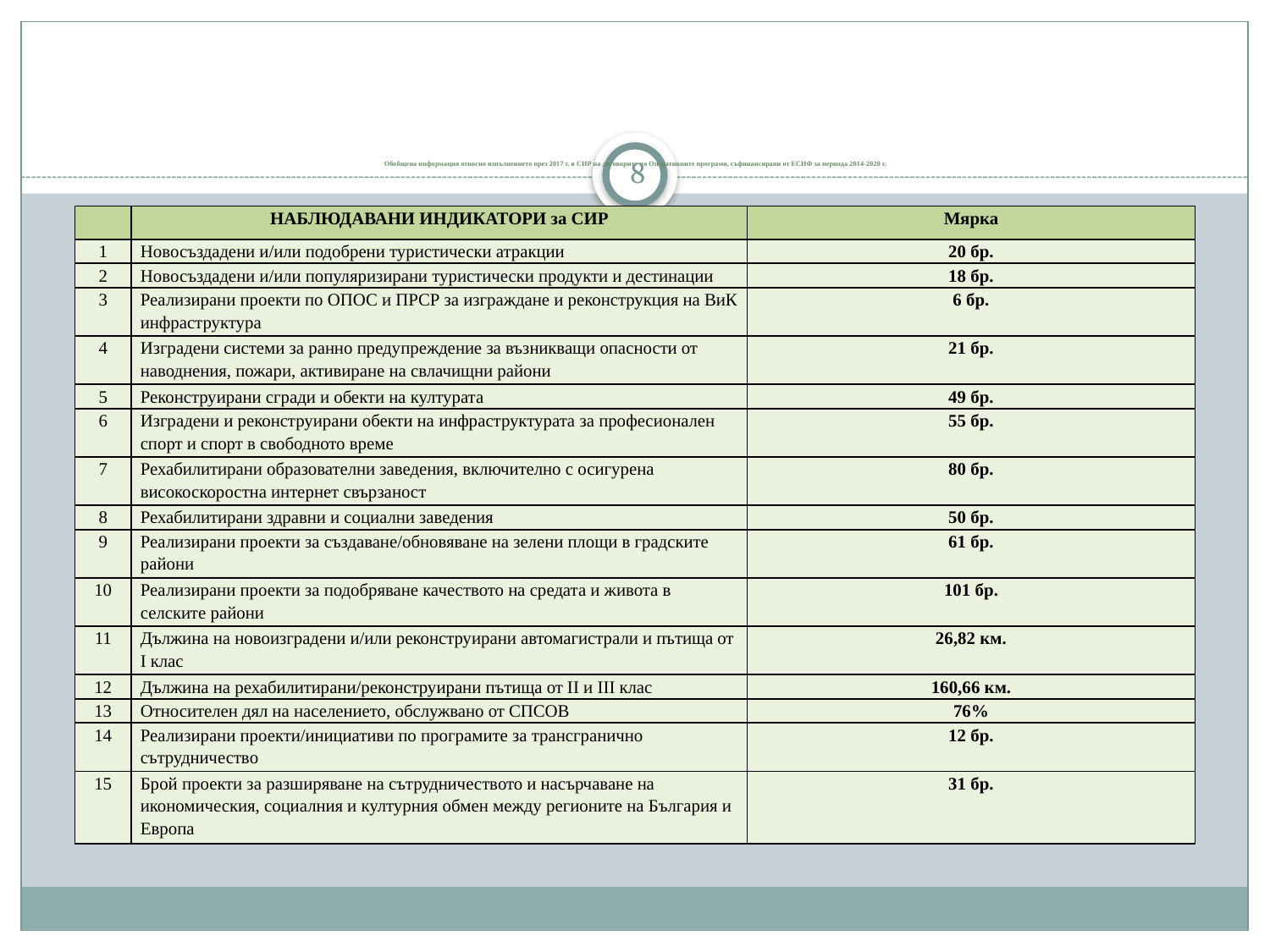

# Обобщена информация относно изпълнението през 2017 г. в СИР на договорите по Оперативните програми, съфинансирани от ЕСИФ за периода 2014-2020 г.
8
|  | НАБЛЮДАВАНИ ИНДИКАТОРИ за СИР | Мярка |
| --- | --- | --- |
| 1 | Новосъздадени и/или подобрени туристически атракции | 20 бр. |
| 2 | Новосъздадени и/или популяризирани туристически продукти и дестинации | 18 бр. |
| 3 | Реализирани проекти по ОПОС и ПРСР за изграждане и реконструкция на ВиК инфраструктура | 6 бр. |
| 4 | Изградени системи за ранно предупреждение за възникващи опасности от наводнения, пожари, активиране на свлачищни райони | 21 бр. |
| 5 | Реконструирани сгради и обекти на културата | 49 бр. |
| 6 | Изградени и реконструирани обекти на инфраструктурата за професионален спорт и спорт в свободното време | 55 бр. |
| 7 | Рехабилитирани образователни заведения, включително с осигурена високоскоростна интернет свързаност | 80 бр. |
| 8 | Рехабилитирани здравни и социални заведения | 50 бр. |
| 9 | Реализирани проекти за създаване/обновяване на зелени площи в градските райони | 61 бр. |
| 10 | Реализирани проекти за подобряване качеството на средата и живота в селските райони | 101 бр. |
| 11 | Дължина на новоизградени и/или реконструирани автомагистрали и пътища от I клас | 26,82 км. |
| 12 | Дължина на рехабилитирани/реконструирани пътища от II и III клас | 160,66 км. |
| 13 | Относителен дял на населението, обслужвано от СПСОВ | 76% |
| 14 | Реализирани проекти/инициативи по програмите за трансгранично сътрудничество | 12 бр. |
| 15 | Брой проекти за разширяване на сътрудничеството и насърчаване на икономическия, социалния и културния обмен между регионите на България и Европа | 31 бр. |